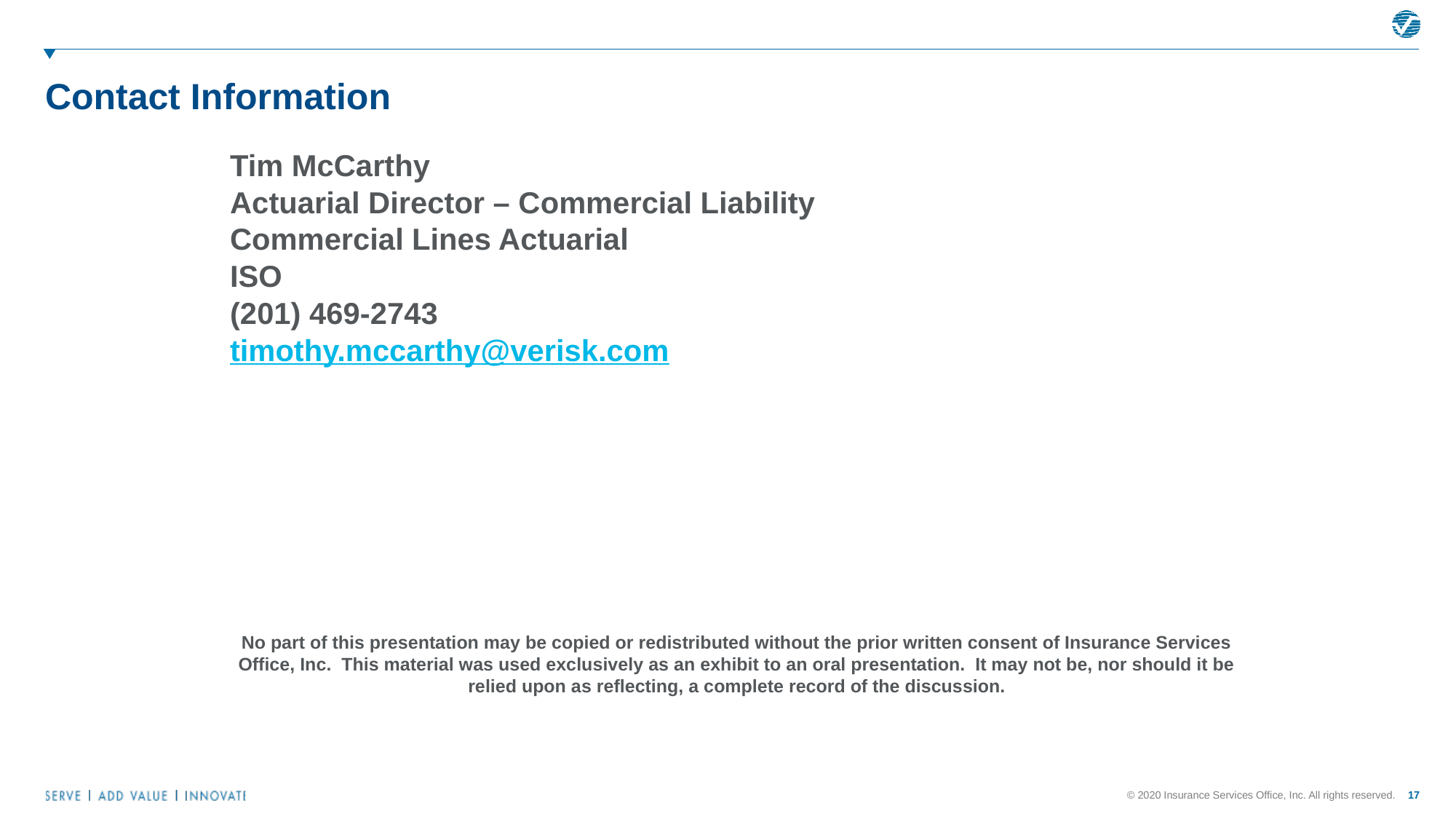

# Contact Information
Tim McCarthy
Actuarial Director – Commercial Liability
Commercial Lines Actuarial
ISO
(201) 469-2743
timothy.mccarthy@verisk.com
No part of this presentation may be copied or redistributed without the prior written consent of Insurance Services Office, Inc.  This material was used exclusively as an exhibit to an oral presentation.  It may not be, nor should it be relied upon as reflecting, a complete record of the discussion.